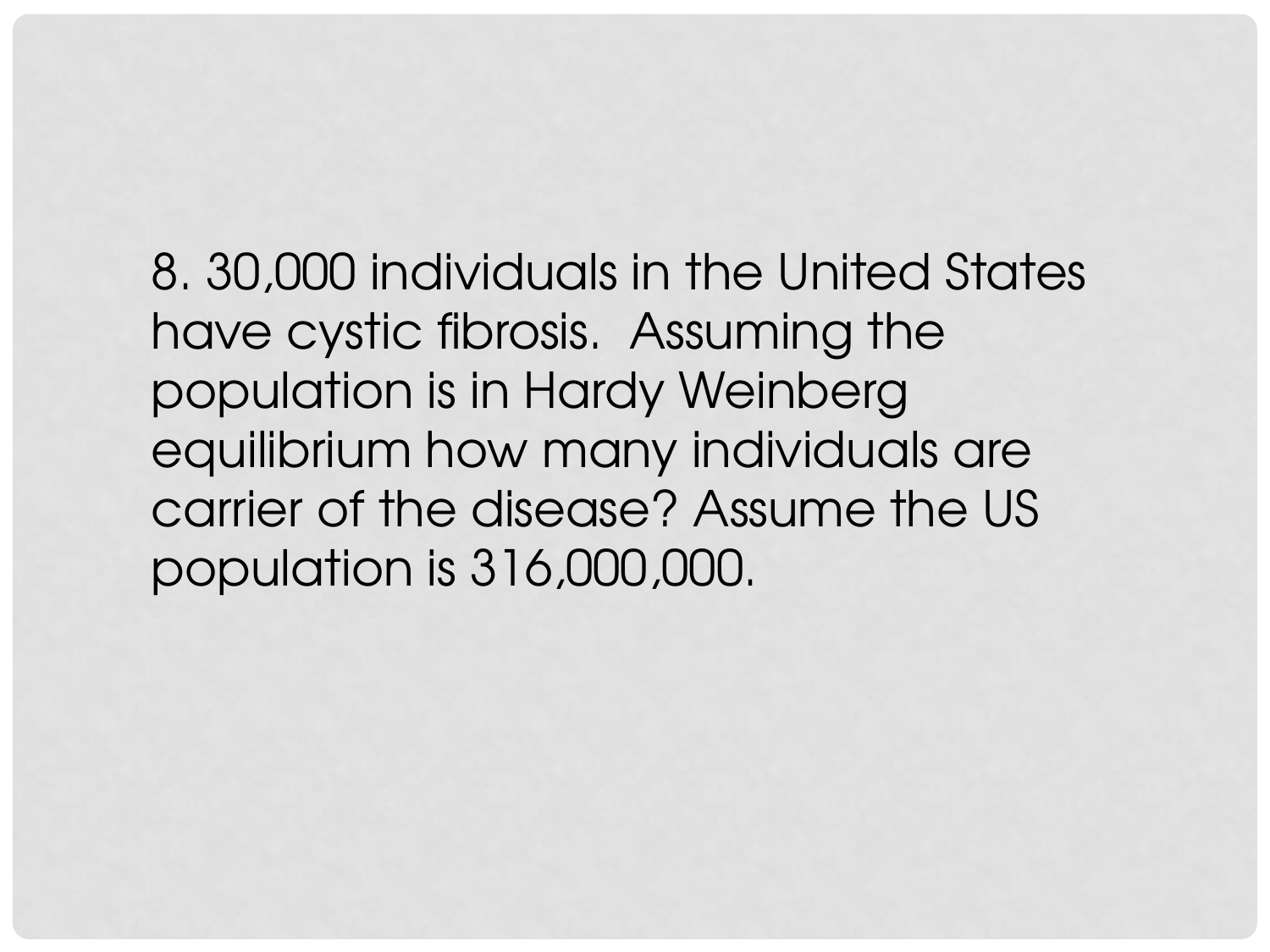

8. 30,000 individuals in the United States have cystic fibrosis.  Assuming the population is in Hardy Weinberg equilibrium how many individuals are carrier of the disease? Assume the US population is 316,000,000.